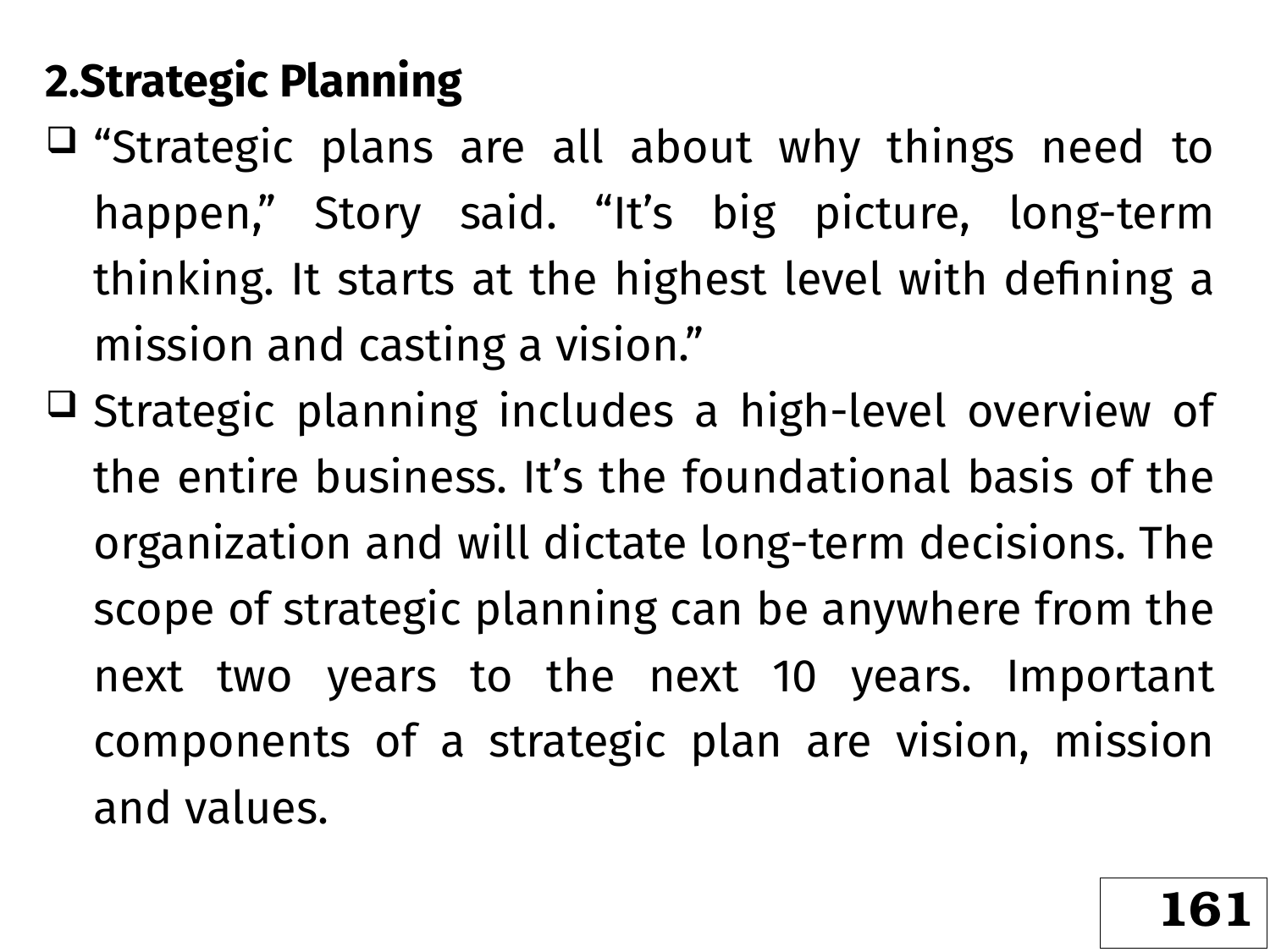

2.Strategic Planning
“Strategic plans are all about why things need to happen,” Story said. “It’s big picture, long-term thinking. It starts at the highest level with defining a mission and casting a vision.”
Strategic planning includes a high-level overview of the entire business. It’s the foundational basis of the organization and will dictate long-term decisions. The scope of strategic planning can be anywhere from the next two years to the next 10 years. Important components of a strategic plan are vision, mission and values.

161